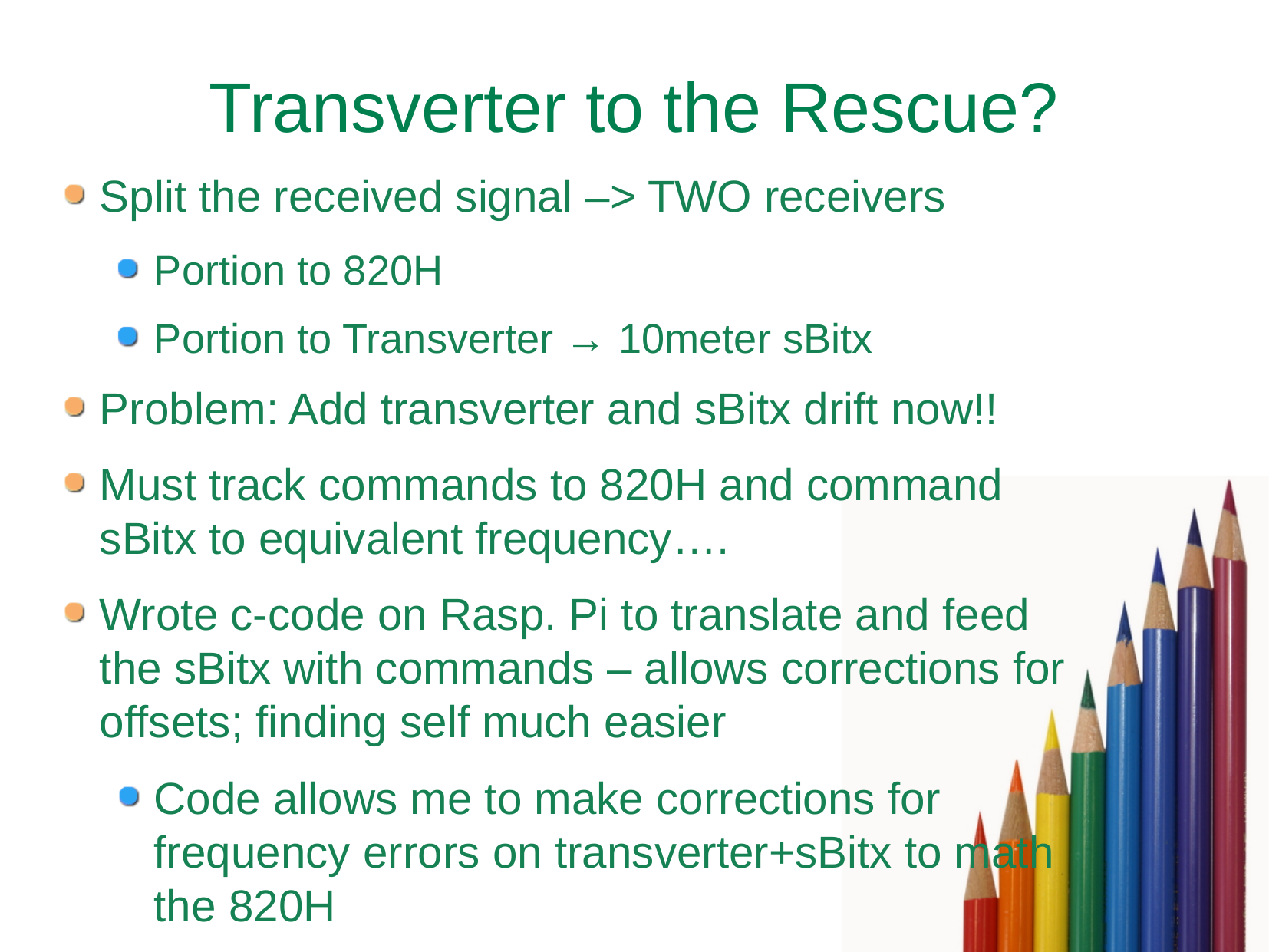

# Transverter to the Rescue?
Split the received signal –> TWO receivers
Portion to 820H
Portion to Transverter → 10meter sBitx
Problem: Add transverter and sBitx drift now!!
Must track commands to 820H and command sBitx to equivalent frequency….
Wrote c-code on Rasp. Pi to translate and feed the sBitx with commands – allows corrections for offsets; finding self much easier
Code allows me to make corrections for frequency errors on transverter+sBitx to math the 820H